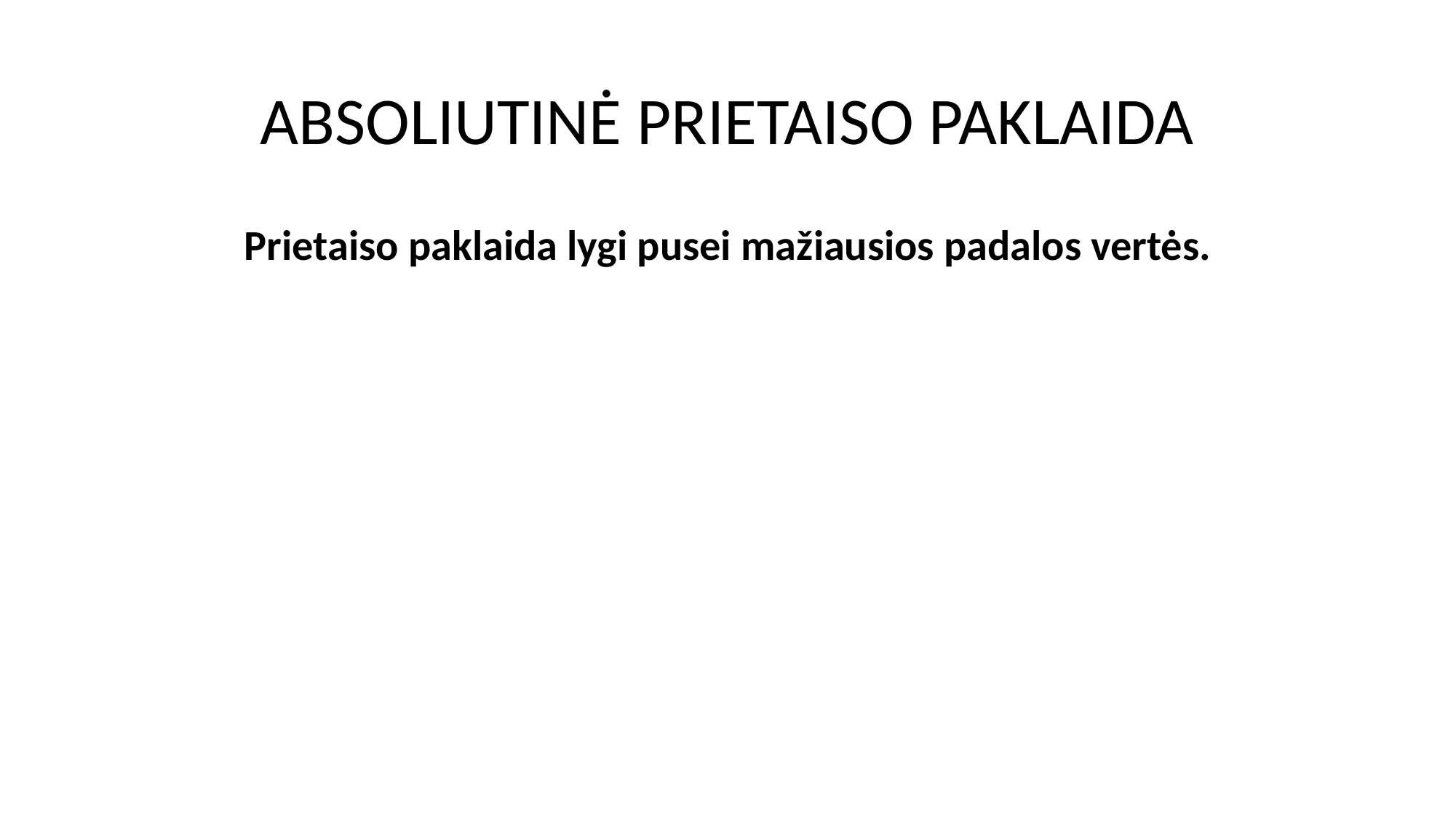

# ABSOLIUTINĖ PRIETAISO PAKLAIDA
Prietaiso paklaida lygi pusei mažiausios padalos vertės.